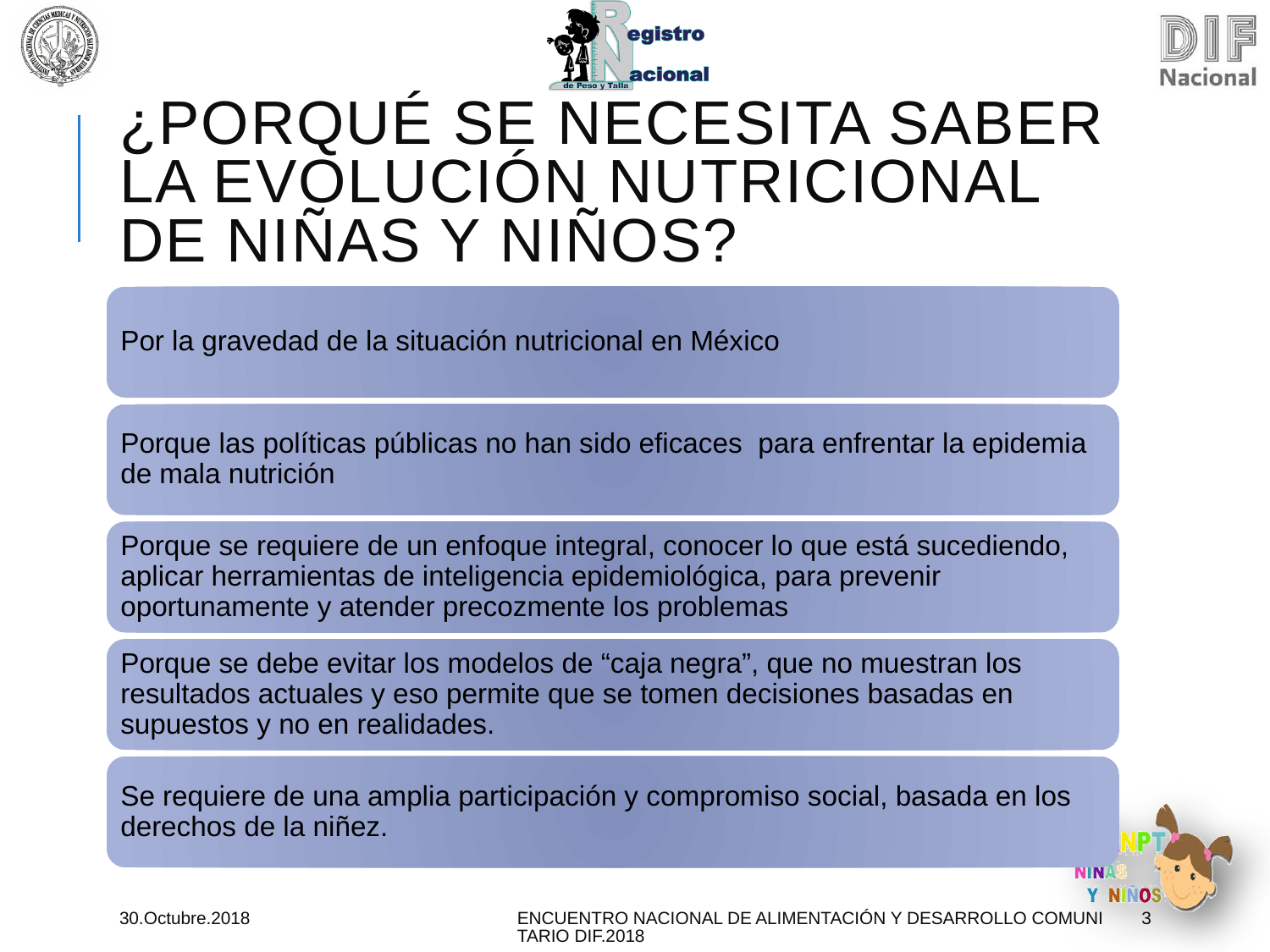

# ¿Porqué se necesita saber la evolución nutricional de niñas y niños?
Por la gravedad de la situación nutricional en México
Porque las políticas públicas no han sido eficaces  para enfrentar la epidemia de mala nutrición
Porque se requiere de un enfoque integral, conocer lo que está sucediendo, aplicar herramientas de inteligencia epidemiológica, para prevenir oportunamente y atender precozmente los problemas
Porque se debe evitar los modelos de “caja negra”, que no muestran los resultados actuales y eso permite que se tomen decisiones basadas en supuestos y no en realidades.
Se requiere de una amplia participación y compromiso social, basada en los derechos de la niñez.
30.Octubre.2018
ENCUENTRO NACIONAL DE ALIMENTACIÓN Y DESARROLLO COMUNITARIO DIF.2018
3